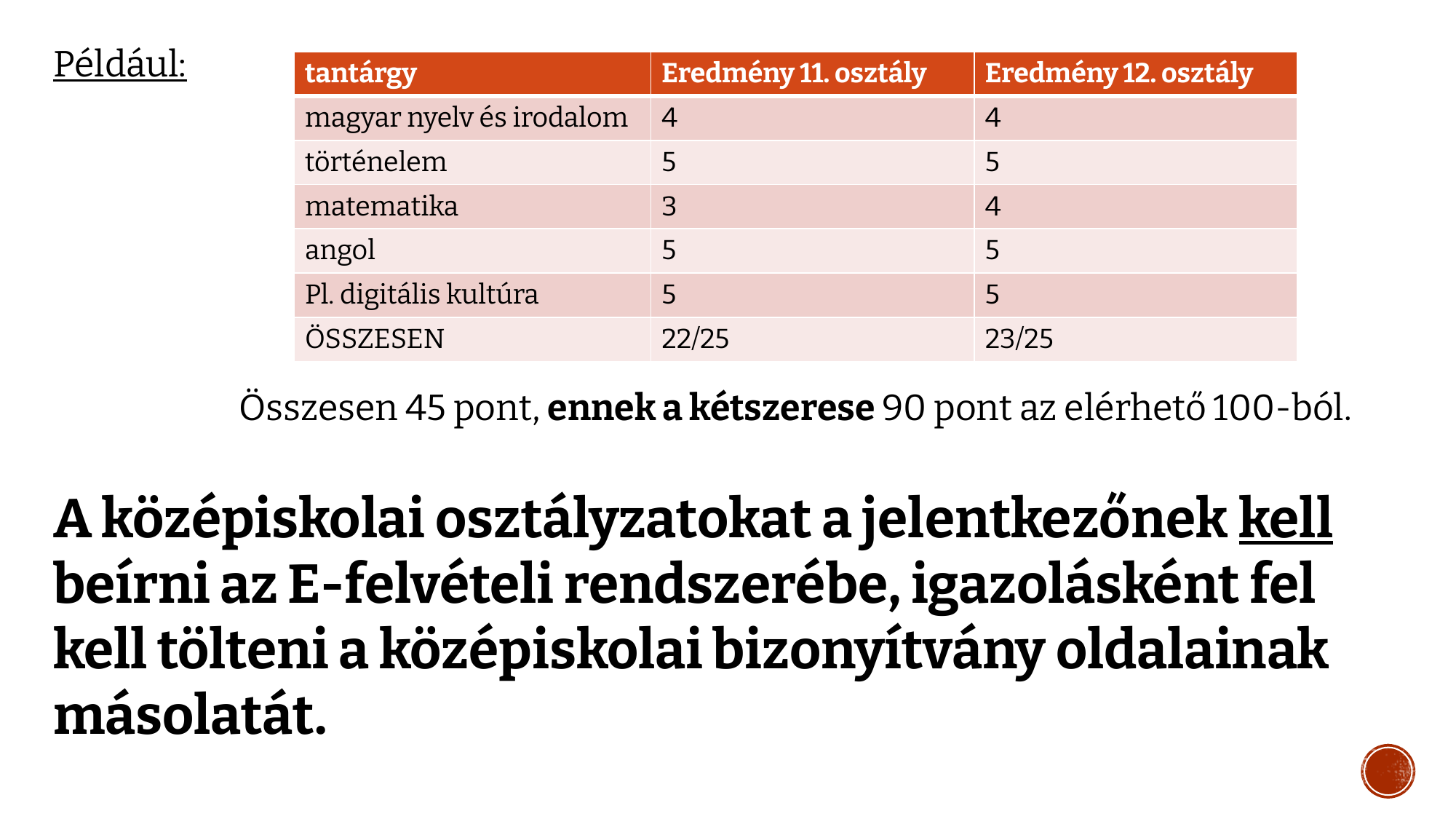

Például:
| tantárgy | Eredmény 11. osztály | Eredmény 12. osztály |
| --- | --- | --- |
| magyar nyelv és irodalom | 4 | 4 |
| történelem | 5 | 5 |
| matematika | 3 | 4 |
| angol | 5 | 5 |
| Pl. digitális kultúra | 5 | 5 |
| ÖSSZESEN | 22/25 | 23/25 |
Összesen 45 pont, ennek a kétszerese 90 pont az elérhető 100-ból.
A középiskolai osztályzatokat a jelentkezőnek kell beírni az E-felvételi rendszerébe, igazolásként fel kell tölteni a középiskolai bizonyítvány oldalainak másolatát.